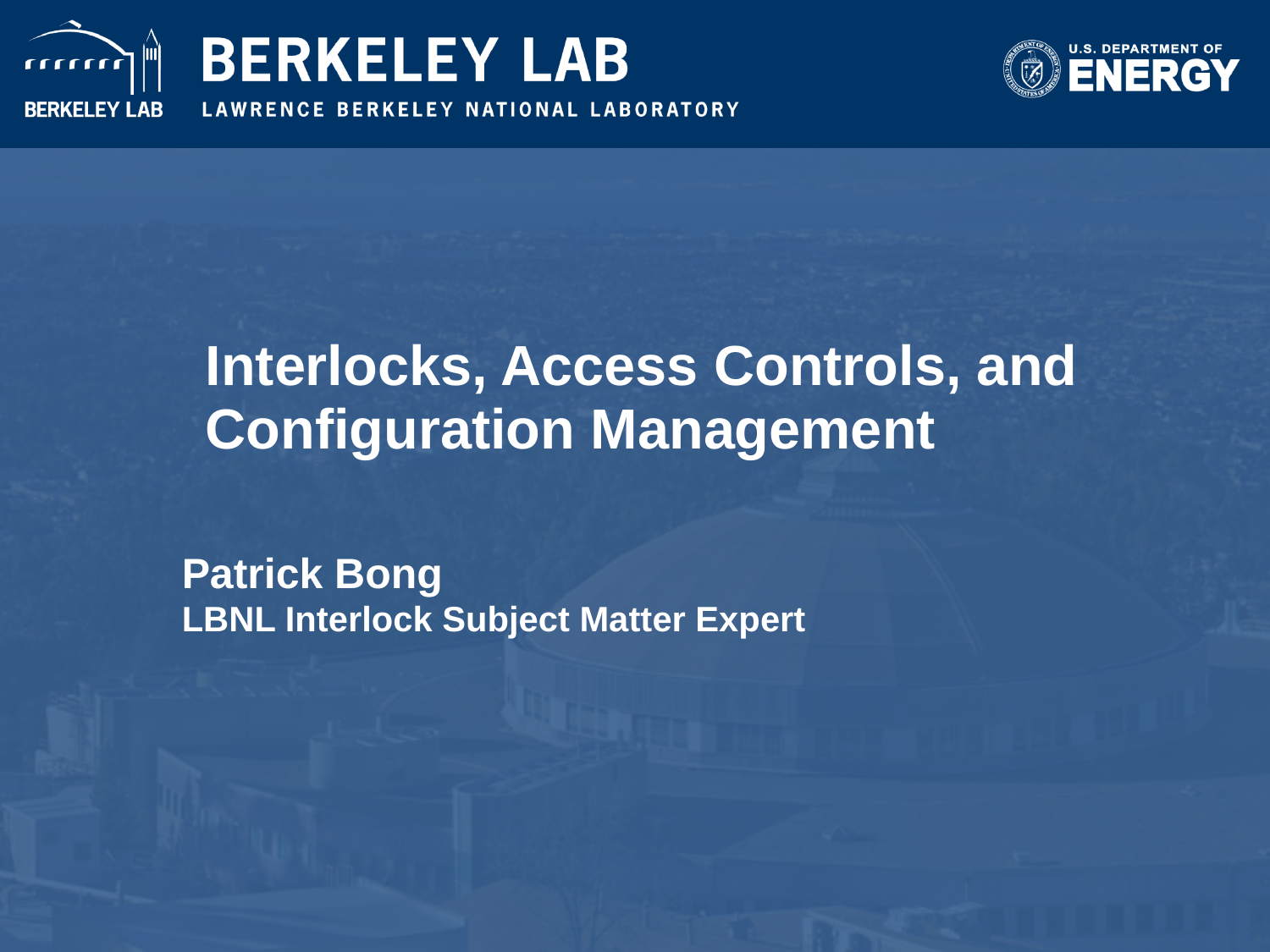

# Interlocks, Access Controls, and Configuration Management
Patrick Bong
LBNL Interlock Subject Matter Expert